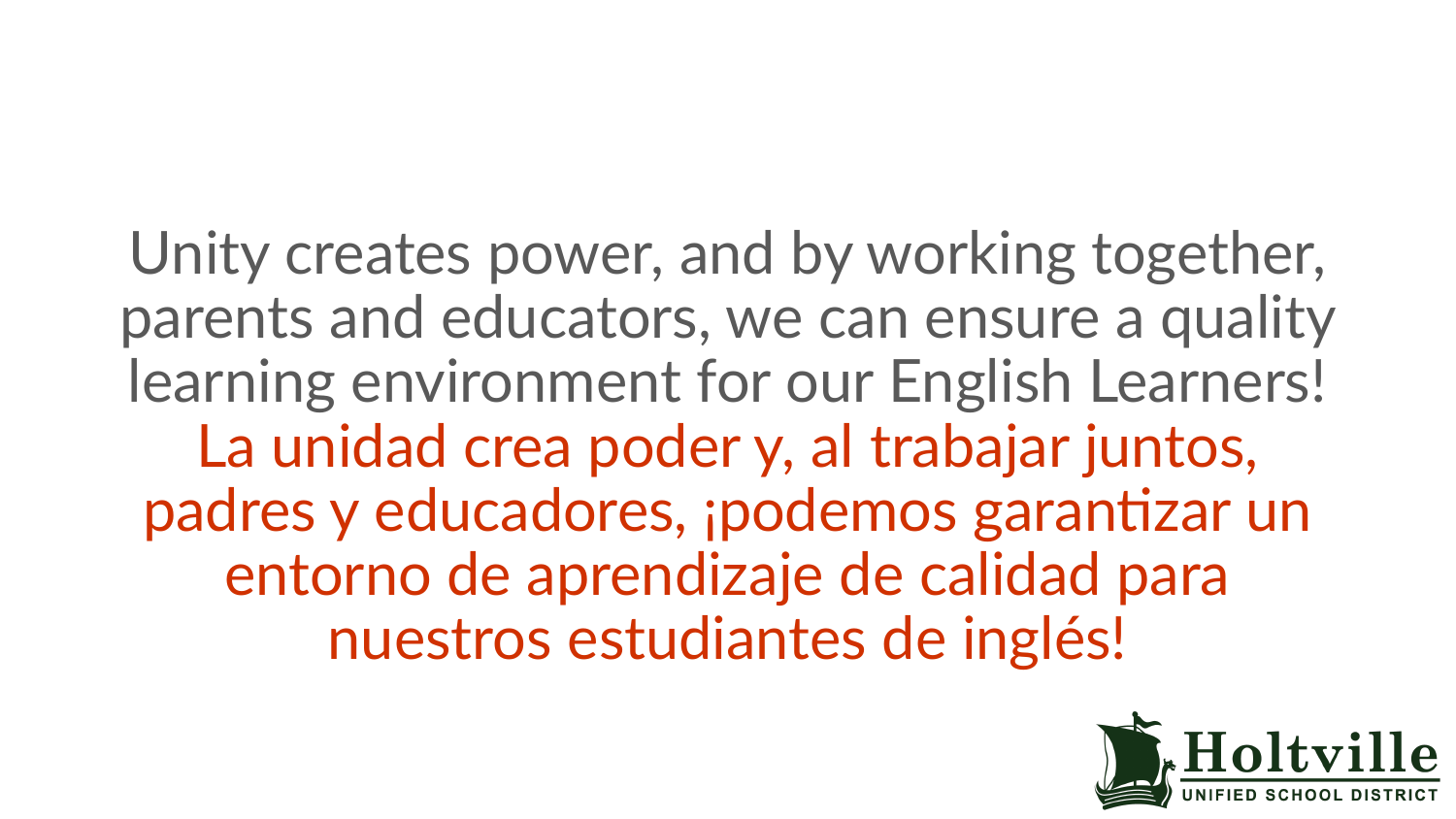

Unity creates power, and by working together, parents and educators, we can ensure a quality learning environment for our English Learners!
La unidad crea poder y, al trabajar juntos, padres y educadores, ¡podemos garantizar un entorno de aprendizaje de calidad para nuestros estudiantes de inglés!